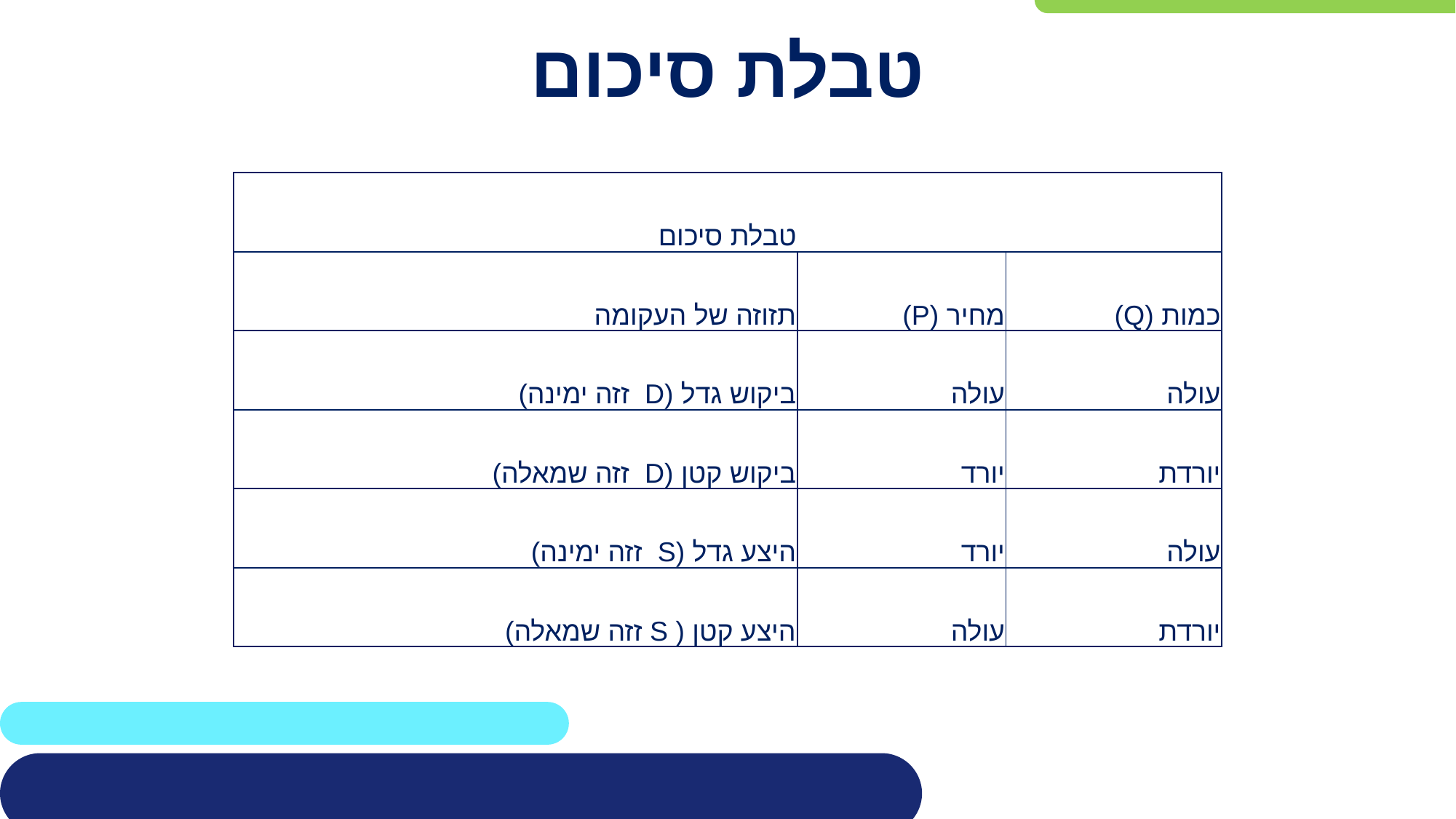

# טבלת סיכום
| טבלת סיכום |  |  |
| --- | --- | --- |
| תזוזה של העקומה | מחיר (P) | כמות (Q) |
| ביקוש גדל (D זזה ימינה) | עולה | עולה |
| ביקוש קטן (D זזה שמאלה) | יורד | יורדת |
| היצע גדל (S זזה ימינה) | יורד | עולה |
| היצע קטן ( S זזה שמאלה) | עולה | יורדת |